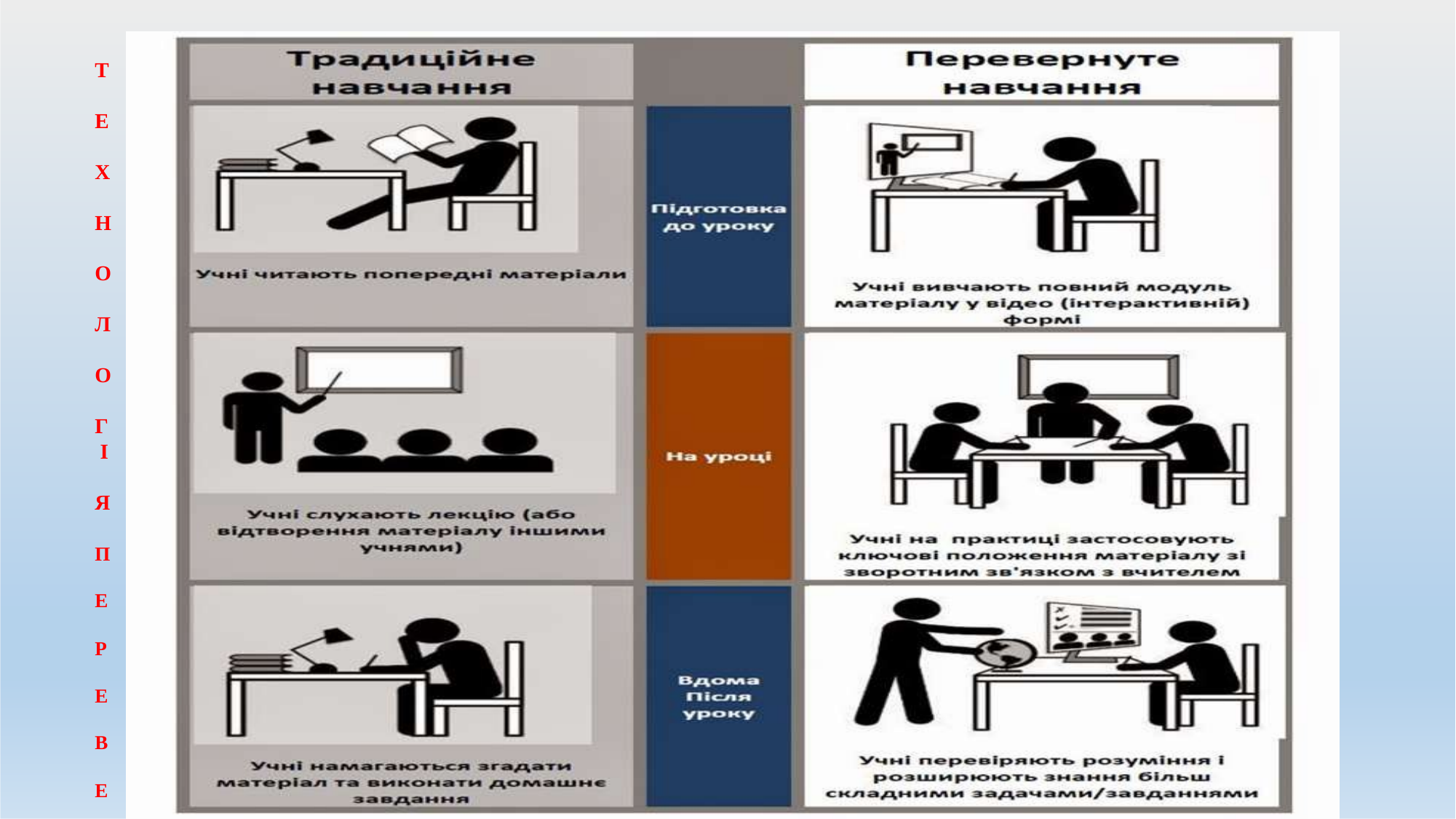

Т  Е  Х  Н  О  Л  О  Г  І  Я

П  Е  Р  Е  В  Е  Р  Н  У  Т  О  Г  О

К  Л  А  С  У